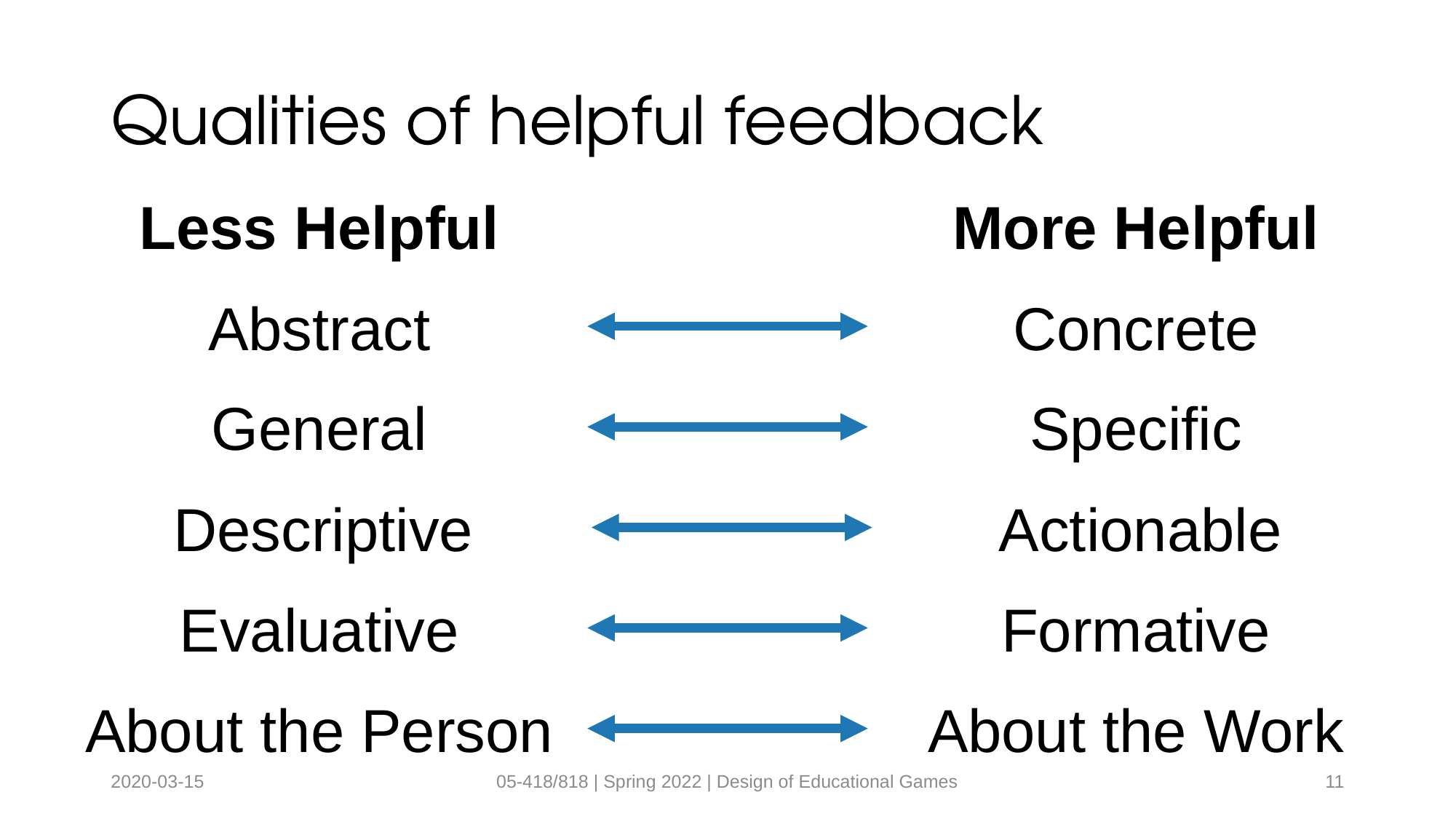

# Qualities of helpful feedback
Less Helpful
More Helpful
Abstract
Concrete
General
Specific
Descriptive
Actionable
Evaluative
Formative
About the Person
About the Work
2020-03-15
05-418/818 | Spring 2022 | Design of Educational Games
11